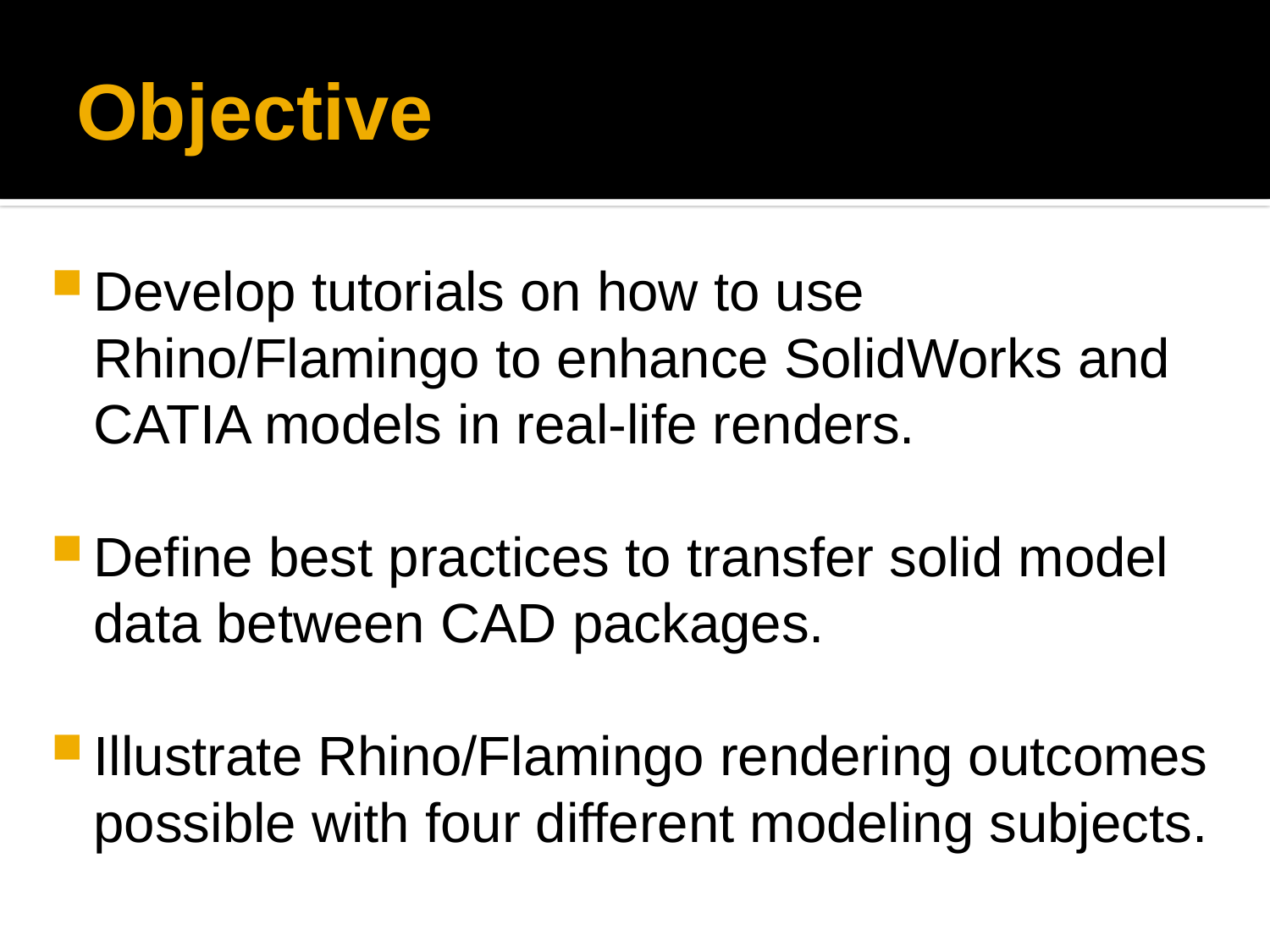

# Objective
Develop tutorials on how to use Rhino/Flamingo to enhance SolidWorks and CATIA models in real-life renders.
Define best practices to transfer solid model data between CAD packages.
Illustrate Rhino/Flamingo rendering outcomes possible with four different modeling subjects.